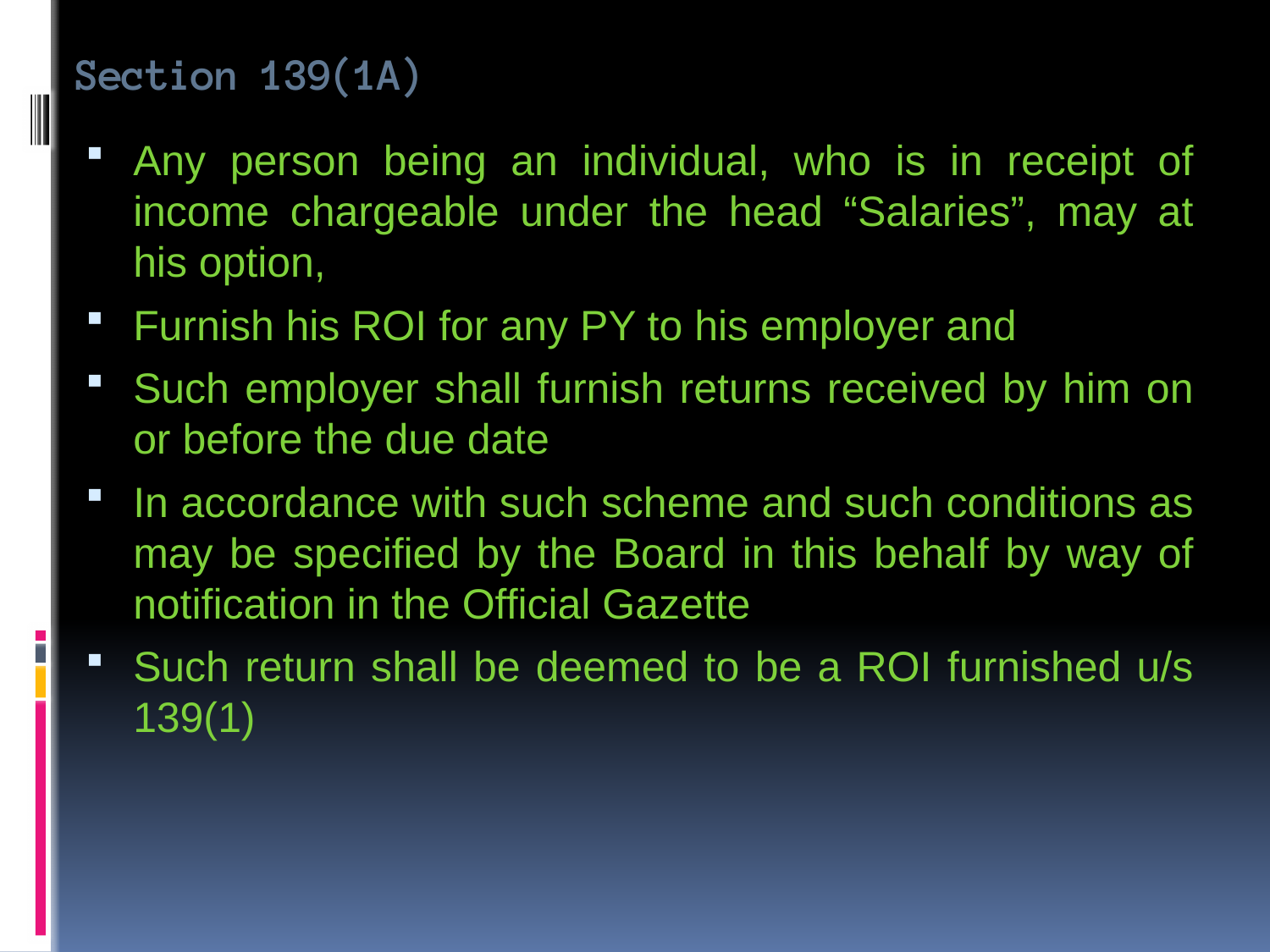

# Section 139(1A)
Any person being an individual, who is in receipt of income chargeable under the head “Salaries”, may at his option,
Furnish his ROI for any PY to his employer and
Such employer shall furnish returns received by him on or before the due date
In accordance with such scheme and such conditions as may be specified by the Board in this behalf by way of notification in the Official Gazette
Such return shall be deemed to be a ROI furnished u/s 139(1)